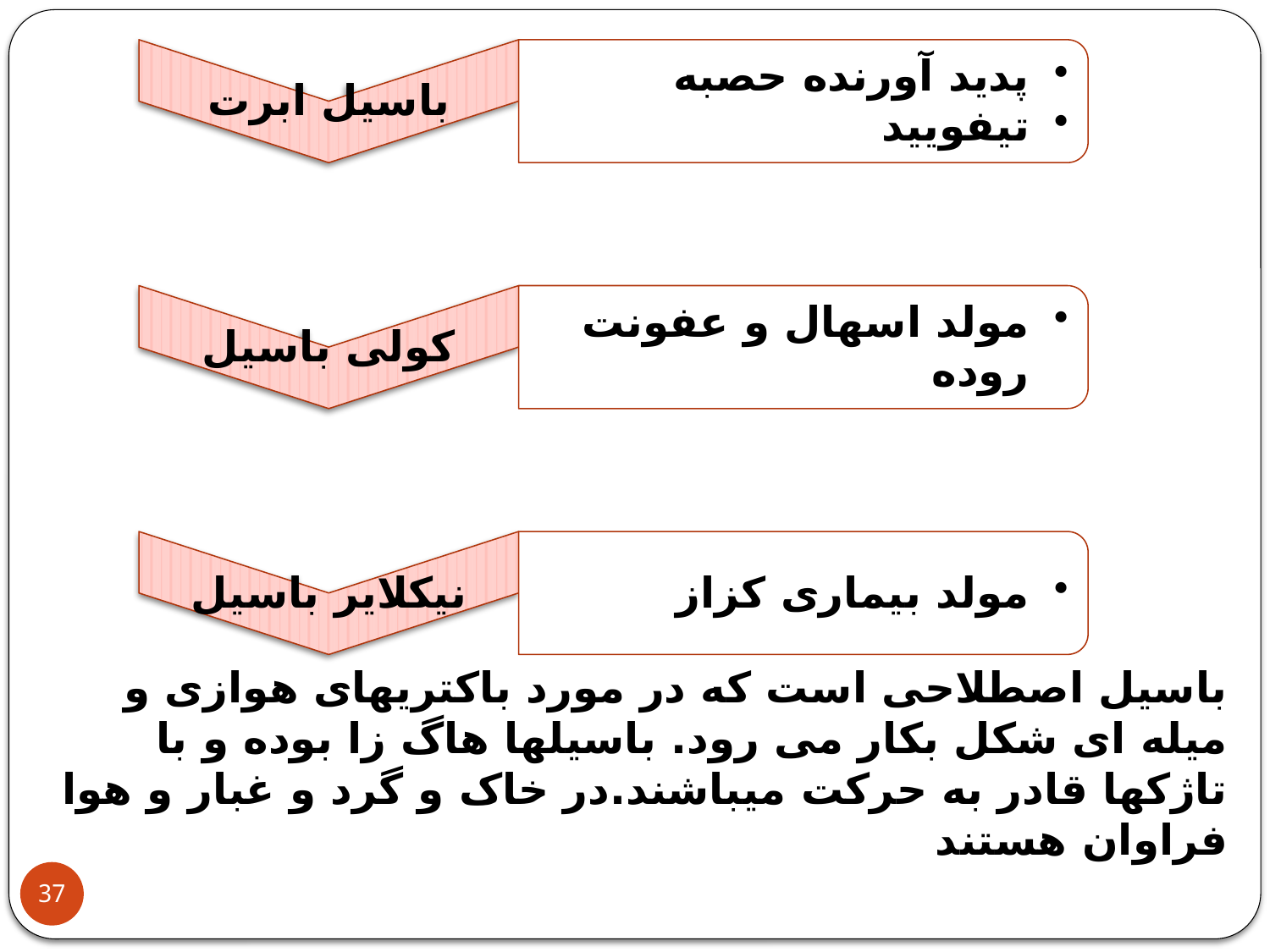

باسیل ابرت
پدید آورنده حصبه
تیفویید
کولی باسیل
مولد اسهال و عفونت روده
مولد بیماری کزاز
باسیل اصطلاحی است که در مورد باکتریهای هوازی و میله ای شکل بکار می رود. باسیلها هاگ زا بوده و با تاژکها قادر به حرکت میباشند.در خاک و گرد و غبار و هوا فراوان هستند
37